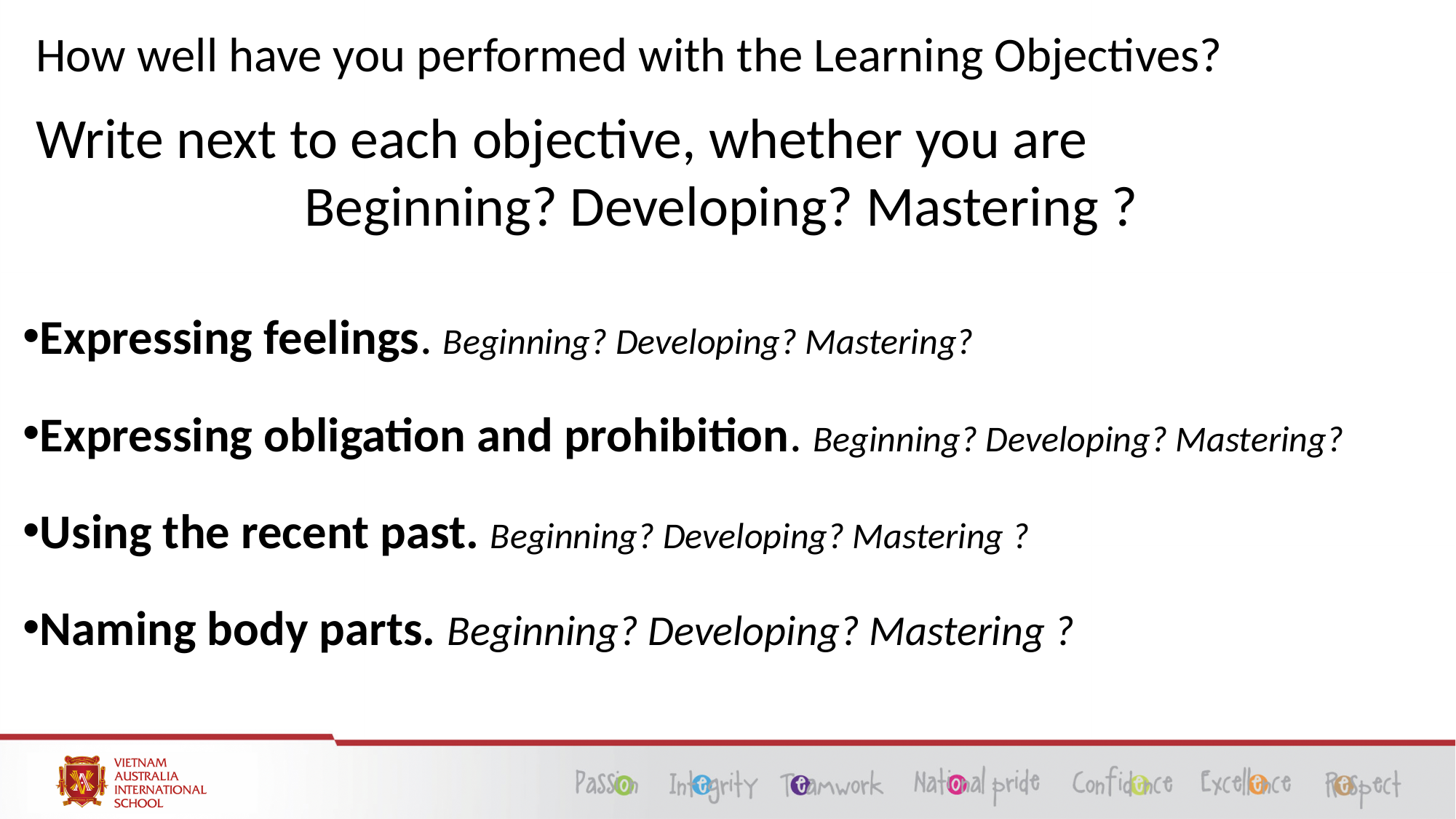

# How well have you performed with the Learning Objectives?
Write next to each objective, whether you are
Beginning? Developing? Mastering ?
Expressing feelings. Beginning? Developing? Mastering?
Expressing obligation and prohibition. Beginning? Developing? Mastering?
Using the recent past. Beginning? Developing? Mastering ?
Naming body parts. Beginning? Developing? Mastering ?